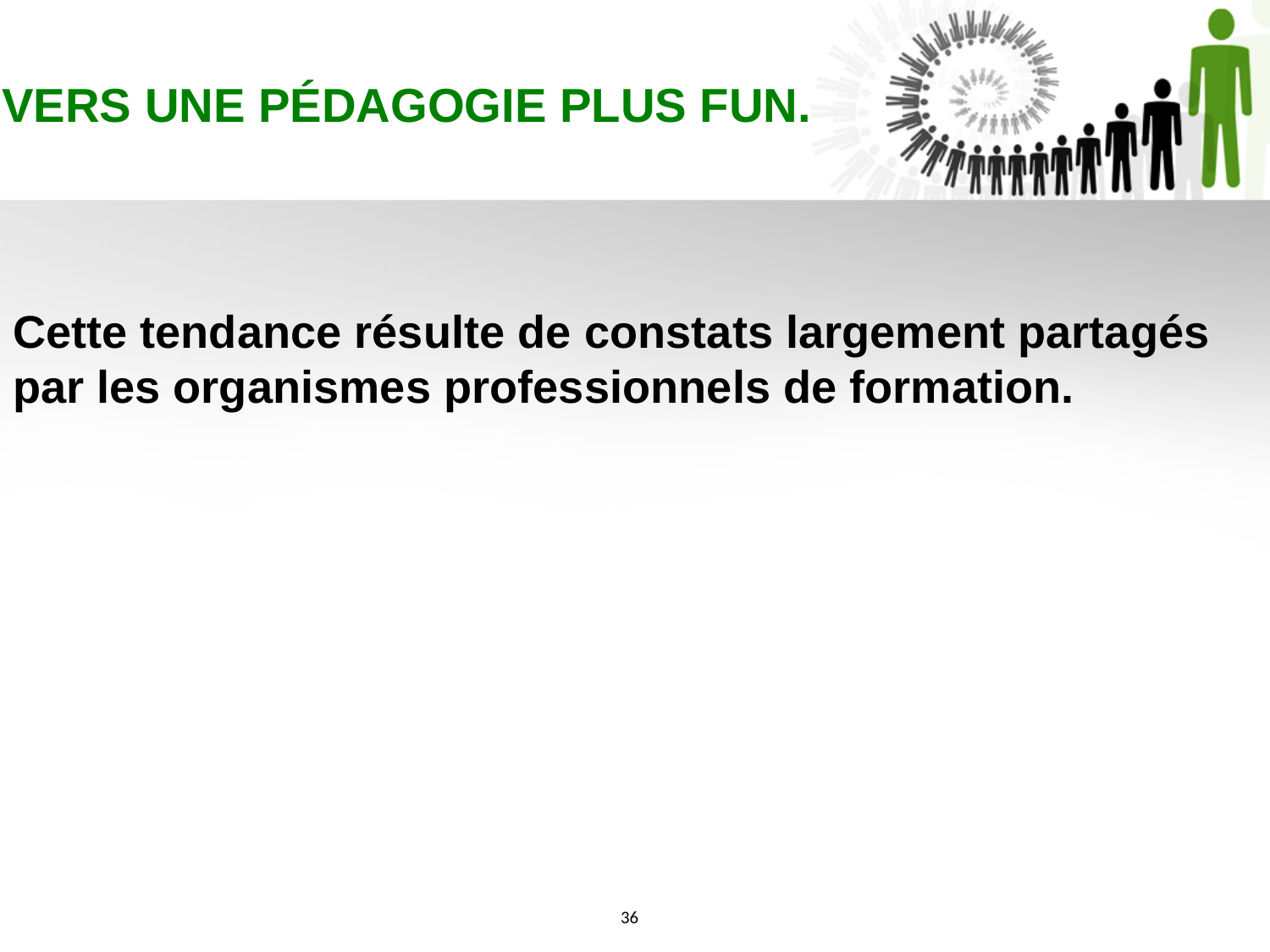

VERS UNE PÉDAGOGIE PLUS FUN.
Cette tendance résulte de constats largement partagés par les organismes professionnels de formation.
36